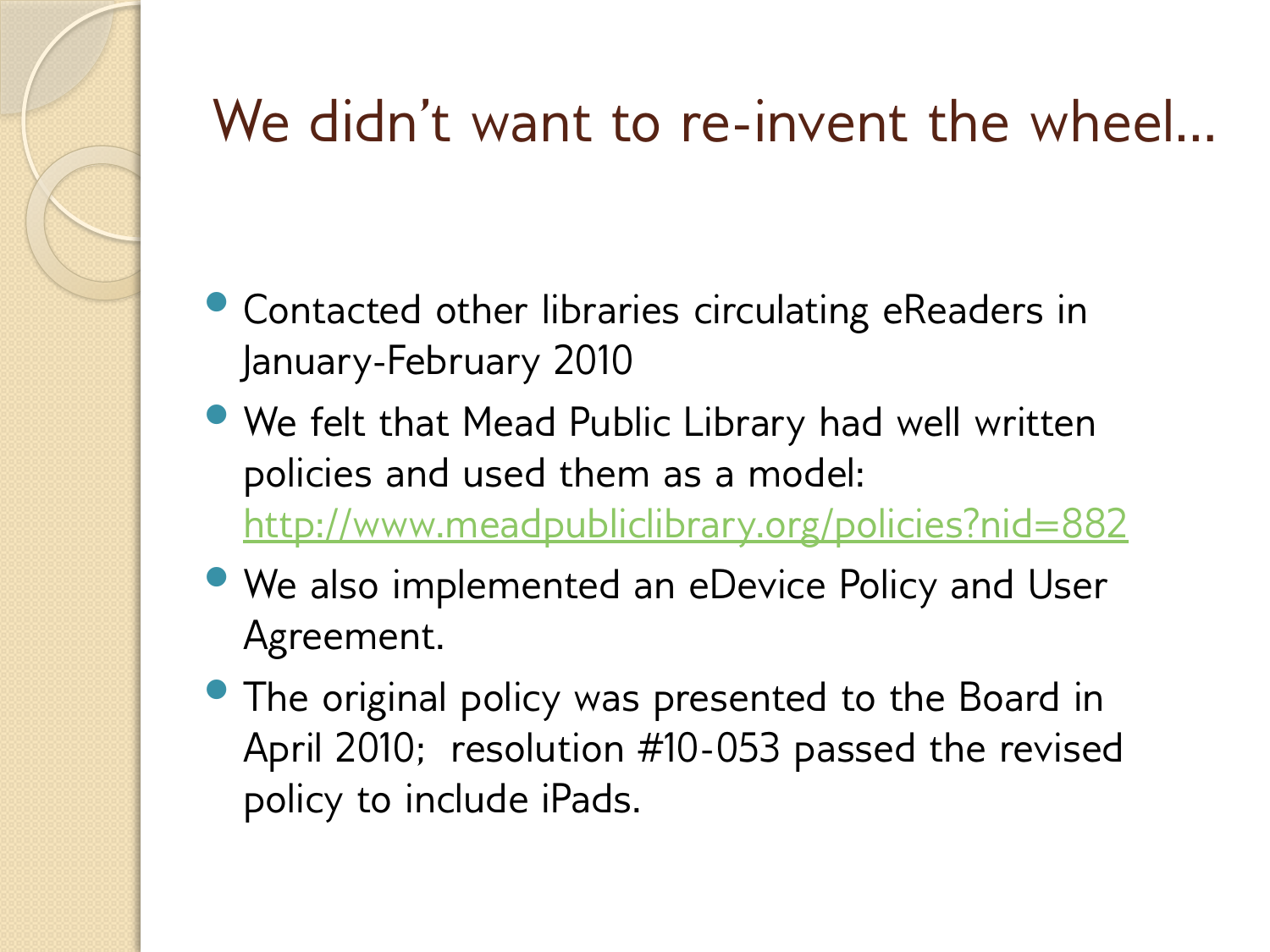

# We didn’t want to re-invent the wheel…
Contacted other libraries circulating eReaders in January-February 2010
We felt that Mead Public Library had well written policies and used them as a model: http://www.meadpubliclibrary.org/policies?nid=882
We also implemented an eDevice Policy and User Agreement.
The original policy was presented to the Board in April 2010;  resolution #10-053 passed the revised policy to include iPads.